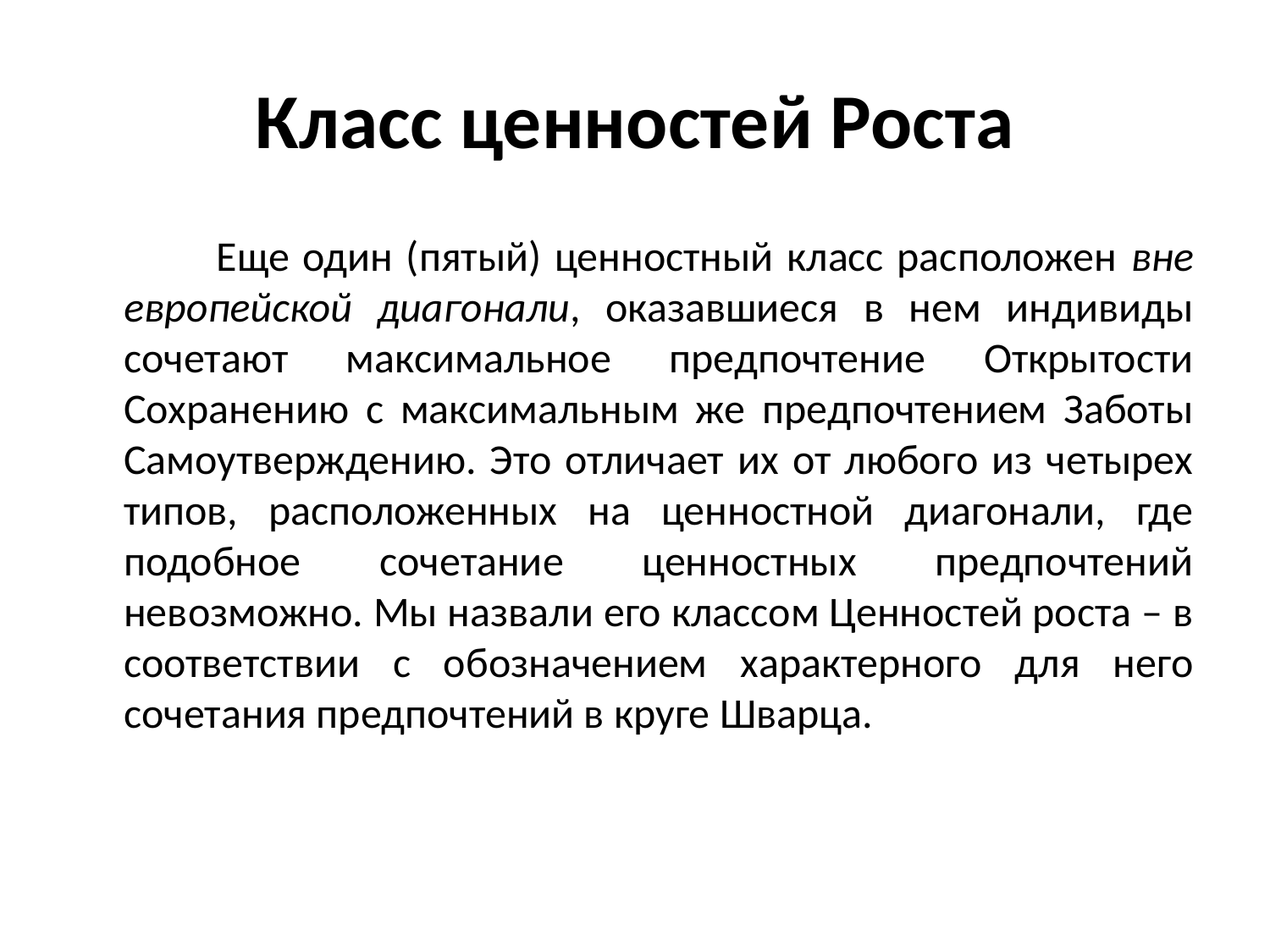

# Класс ценностей Роста
       Еще один (пятый) ценностный класс расположен вне европейской диагонали, оказавшиеся в нем индивиды сочетают максимальное предпочтение Открытости Сохранению с максимальным же предпочтением Заботы Самоутверждению. Это отличает их от любого из четырех типов, расположенных на ценностной диагонали, где подобное сочетание ценностных предпочтений невозможно. Мы назвали его классом Ценностей роста – в соответствии с обозначением характерного для него сочетания предпочтений в круге Шварца.